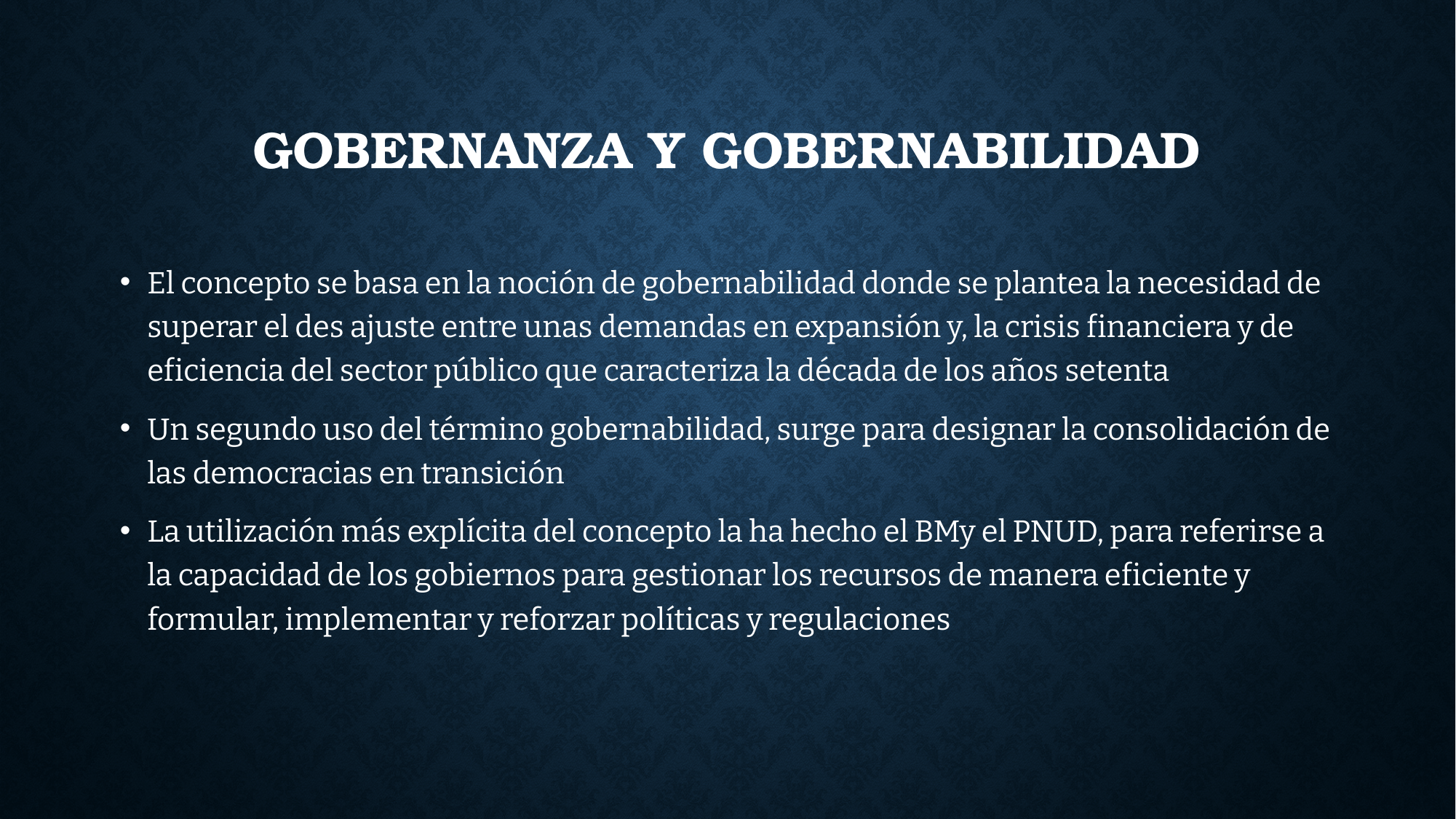

# Gobernanza y gobernabilidad
El concepto se basa en la noción de gobernabilidad donde se plantea la necesidad de superar el des ajuste entre unas demandas en expansión y, la crisis financiera y de eficiencia del sector público que caracteriza la década de los años setenta
Un segundo uso del término gobernabilidad, surge para designar la consolidación de las democracias en transición
La utilización más explícita del concepto la ha hecho el BMy el PNUD, para referirse a la capacidad de los gobiernos para gestionar los recursos de manera eficiente y formular, implementar y reforzar políticas y regulaciones